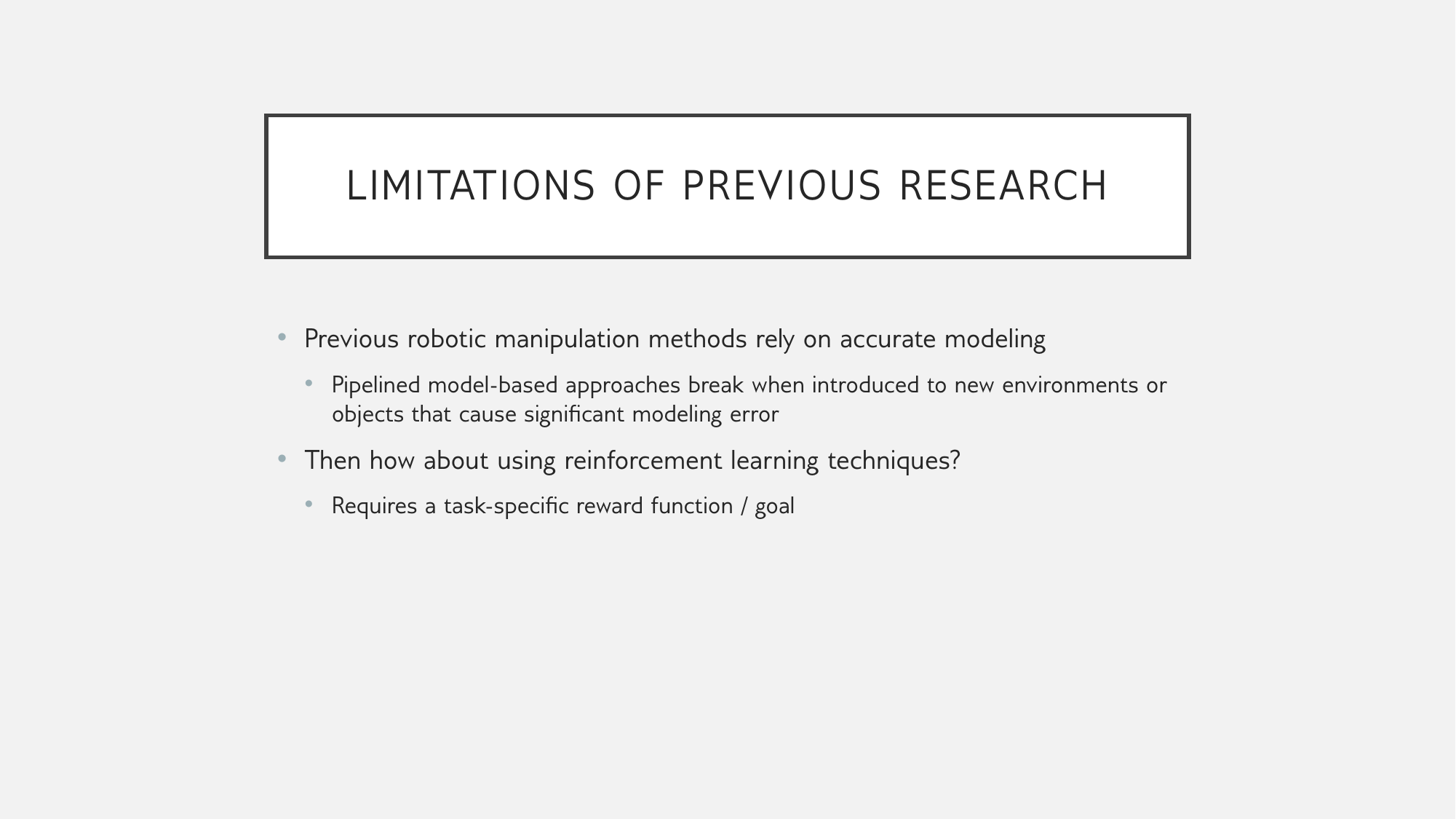

# Limitations of previous research
Previous robotic manipulation methods rely on accurate modeling
Pipelined model-based approaches break when introduced to new environments or objects that cause significant modeling error
Then how about using reinforcement learning techniques?
Requires a task-specific reward function / goal